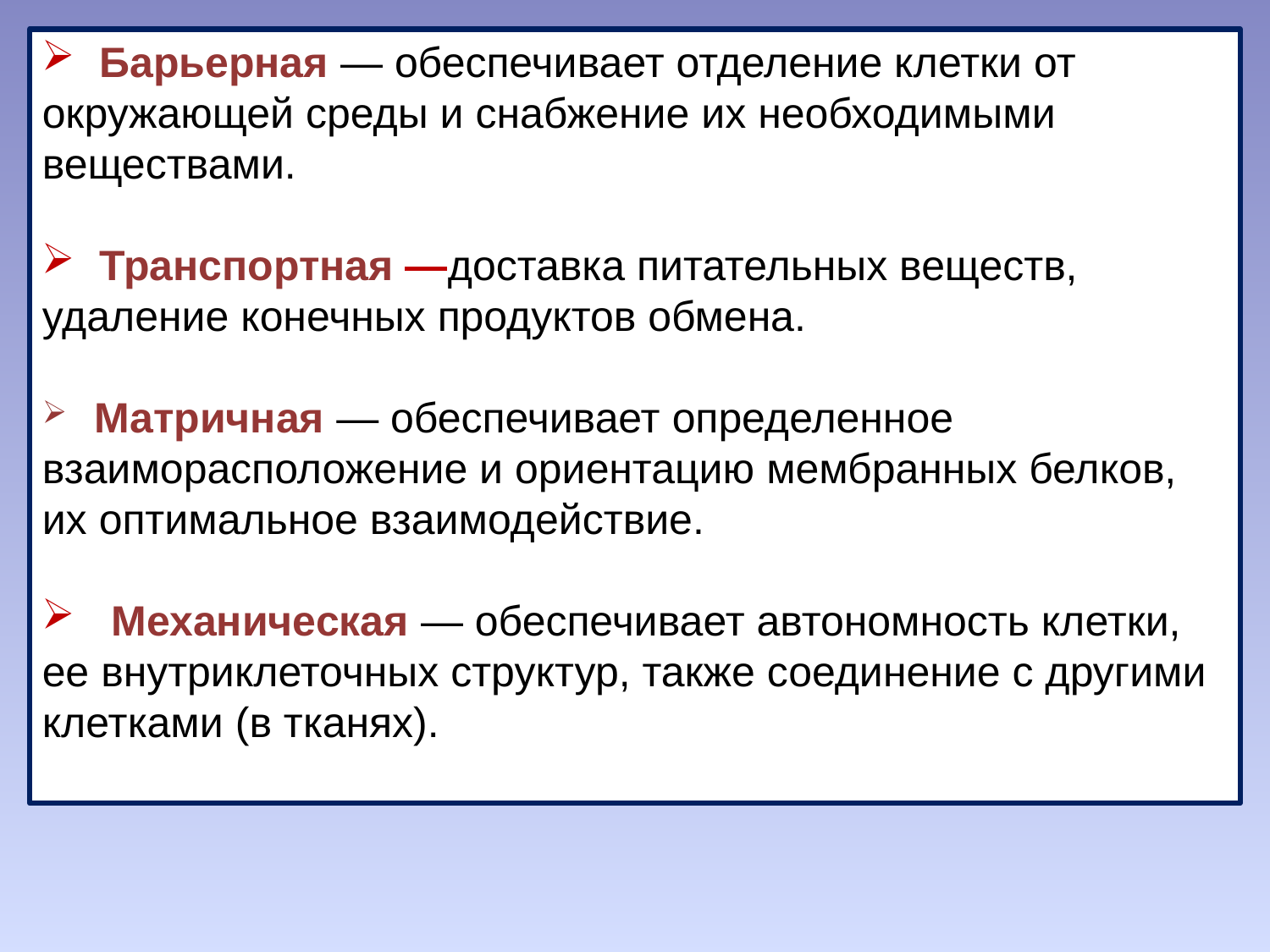

Барьерная — обеспечивает отделение клетки от окружающей среды и снабжение их необходимыми веществами.

  Транспортная —доставка питательных веществ, удаление конечных продуктов обмена.

   Матричная — обеспечивает определенное взаиморасположение и ориентацию мембранных белков, их оптимальное взаимодействие.

   Механическая — обеспечивает автономность клетки, ее внутриклеточных структур, также соединение с другими клетками (в тканях).